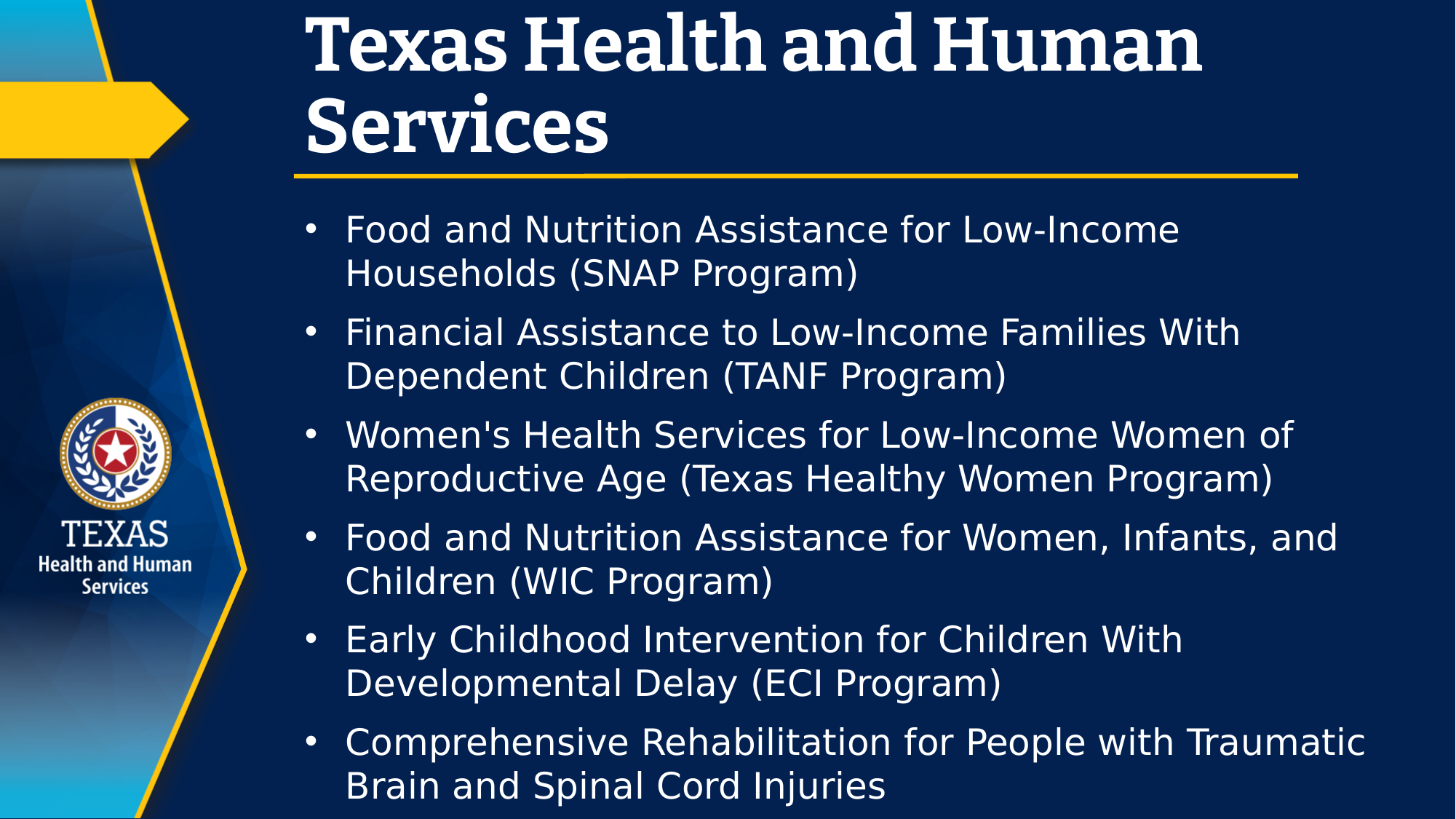

# Texas Health and Human Services
Food and Nutrition Assistance for Low-Income Households (SNAP Program)
Financial Assistance to Low-Income Families With Dependent Children (TANF Program)
Women's Health Services for Low-Income Women of Reproductive Age (Texas Healthy Women Program)
Food and Nutrition Assistance for Women, Infants, and Children (WIC Program)
Early Childhood Intervention for Children With Developmental Delay (ECI Program)
Comprehensive Rehabilitation for People with Traumatic Brain and Spinal Cord Injuries